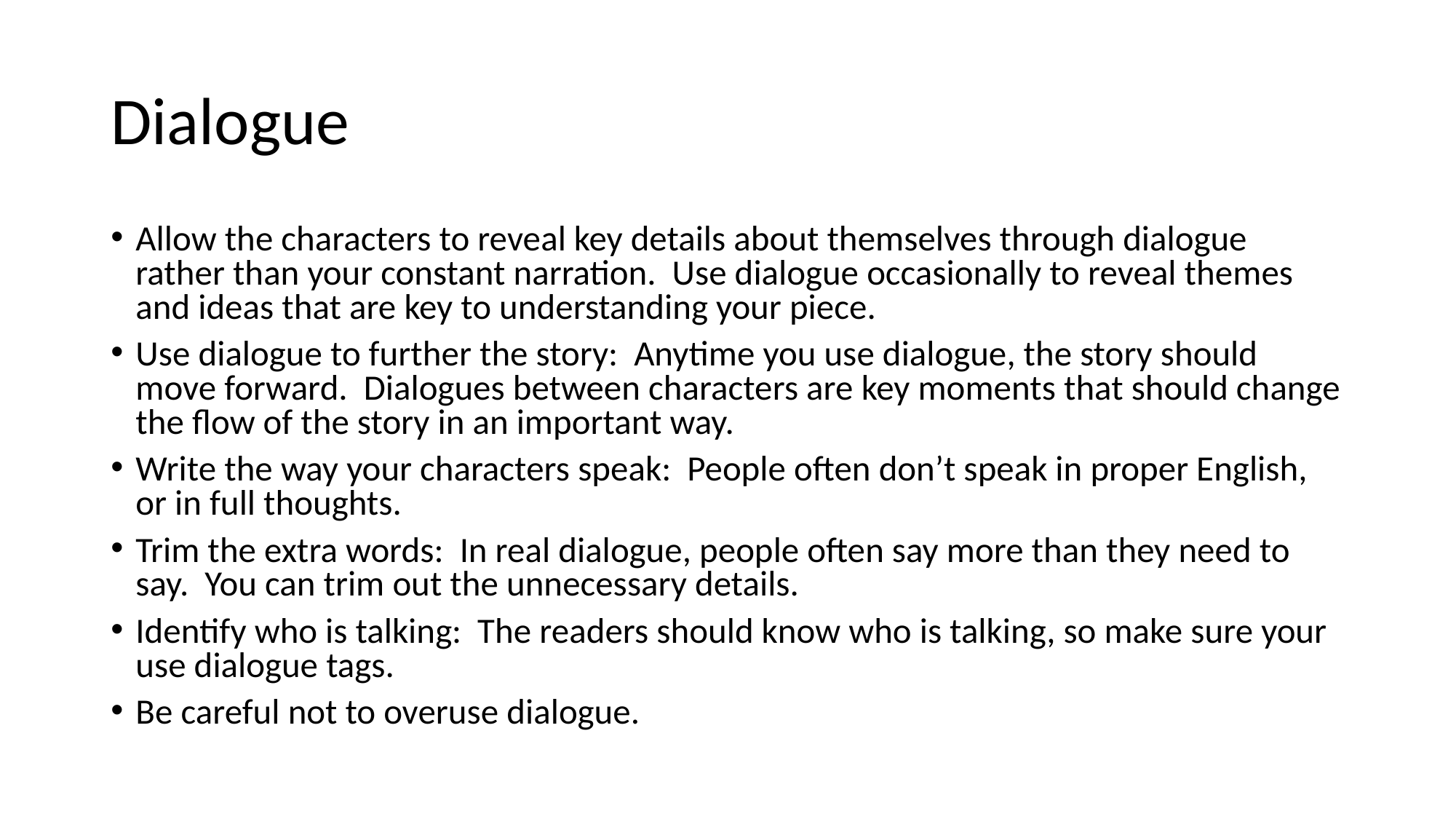

# Dialogue
Allow the characters to reveal key details about themselves through dialogue rather than your constant narration.  Use dialogue occasionally to reveal themes and ideas that are key to understanding your piece.
Use dialogue to further the story:  Anytime you use dialogue, the story should move forward.  Dialogues between characters are key moments that should change the flow of the story in an important way.
Write the way your characters speak:  People often don’t speak in proper English, or in full thoughts.
Trim the extra words:  In real dialogue, people often say more than they need to say.  You can trim out the unnecessary details.
Identify who is talking:  The readers should know who is talking, so make sure your use dialogue tags.
Be careful not to overuse dialogue.